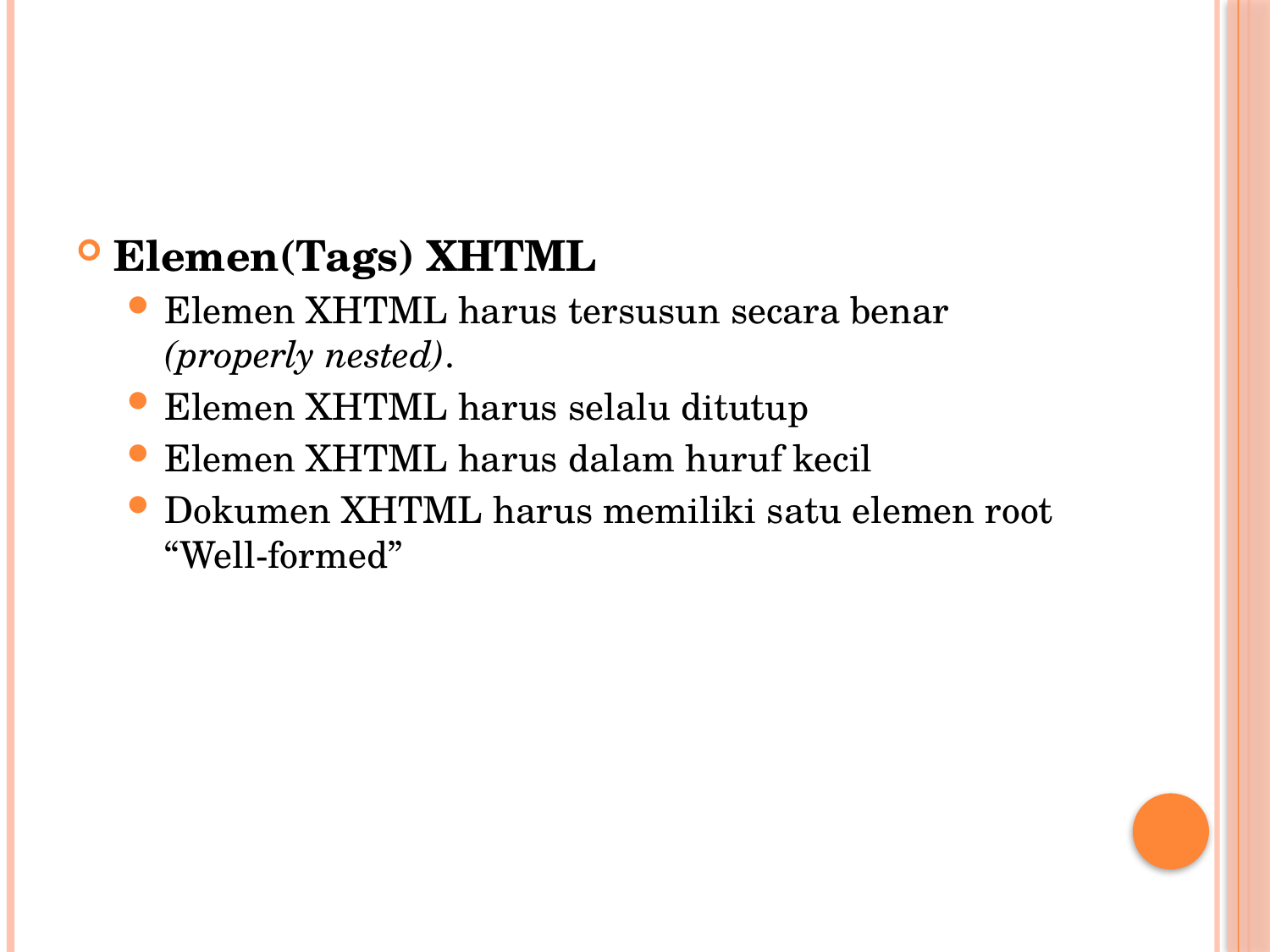

#
Elemen(Tags) XHTML
Elemen XHTML harus tersusun secara benar (properly nested).
Elemen XHTML harus selalu ditutup
Elemen XHTML harus dalam huruf kecil
Dokumen XHTML harus memiliki satu elemen root “Well-formed”